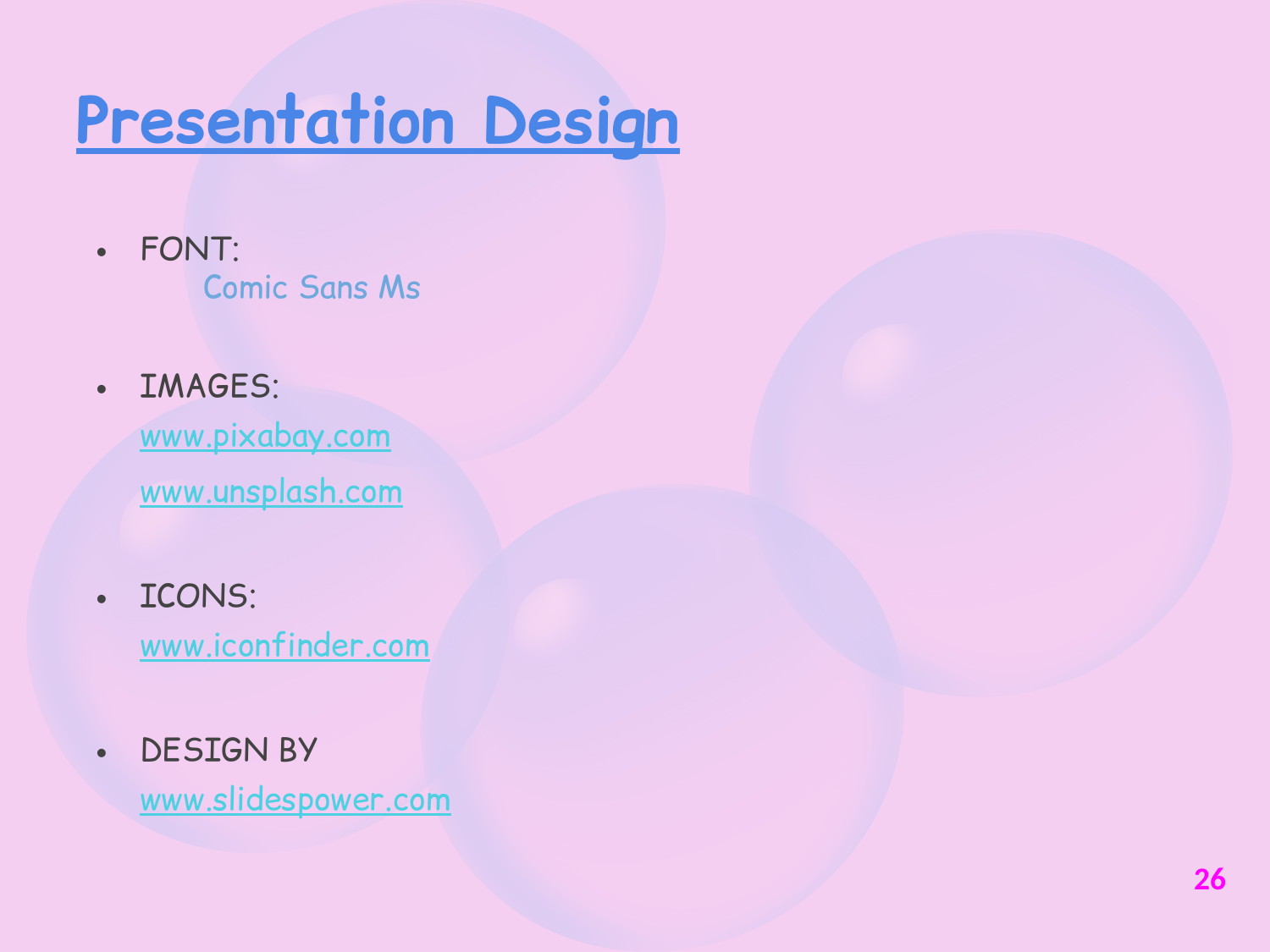

# Presentation Design
FONT:
 	Comic Sans Ms

IMAGES:
www.pixabay.com
www.unsplash.com

ICONS:
www.iconfinder.com

DESIGN BY
www.slidespower.com

26